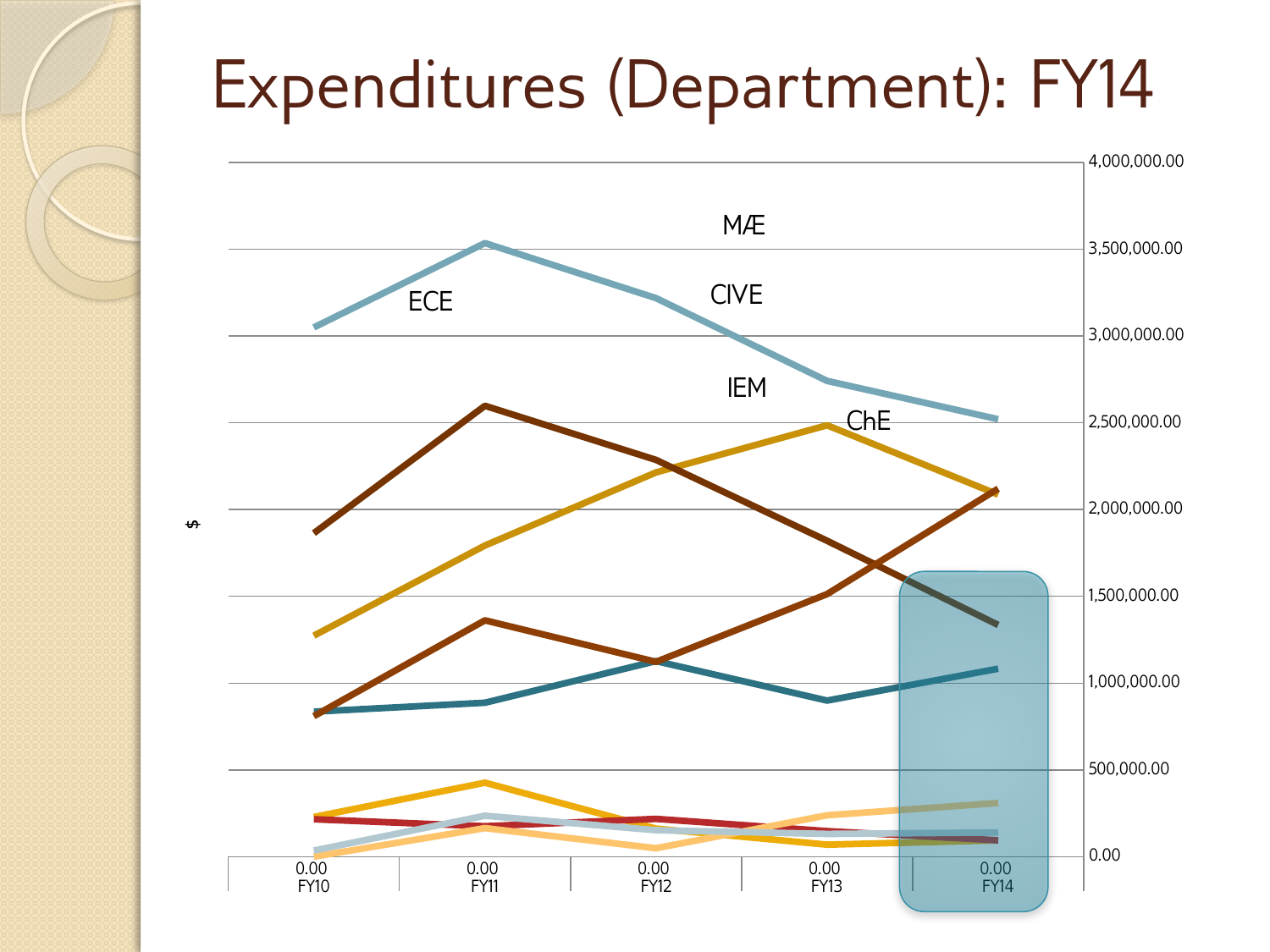

# Expenditures (Department): FY14

### Chart

| Category | CHE | CIVE | ECE | FPP   | FST   | IEM   | MAE   | MSE | TECH   |
|---|---|---|---|---|---|---|---|---|---|
| 0.00  | 1083063.29 | 2086629.09 | 1335070.19 | 93975.18 | 94255.07 | 2120860.46 | 2520826.67 | 309486.38 | 139388.79 |
| 0.00  | 899372.2599999998 | 2486164.67 | 1820260.91 | 69304.42 | 147399.8399999999 | 1513194.23 | 2741799.87 | 238469.2999999999 | 131304.08 |
| 0.00  | 1126954.63 | 2214487.72 | 2286442.53 | 161666.31 | 217939.49 | 1122728.2 | 3218676.13 | 48523.72 | 152492.31 |
| 0.00  | 886906.2099999997 | 1793085.41 | 2598487.86 | 426390.4299999998 | 175651.57 | 1361758.04 | 3535844.17 | 164617.2299999999 | 235900.23 |
| 0.00  | 835469.29 | 1273394.78 | 1864044.98 | 228519.1 | 215667.99 | 809716.05 | 3049884.51 | 0.0 | 35211.6 |